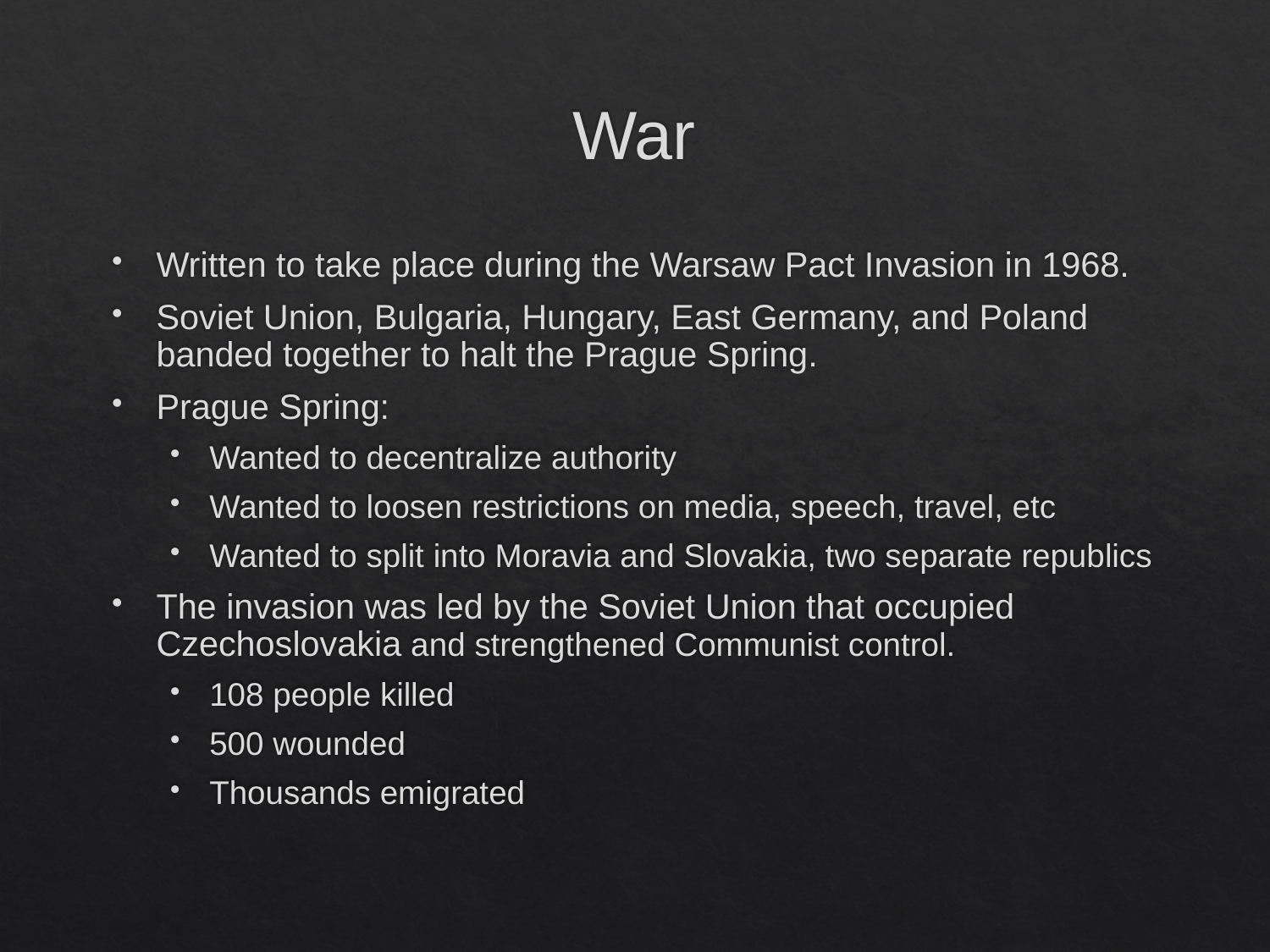

# War
Written to take place during the Warsaw Pact Invasion in 1968.
Soviet Union, Bulgaria, Hungary, East Germany, and Poland banded together to halt the Prague Spring.
Prague Spring:
Wanted to decentralize authority
Wanted to loosen restrictions on media, speech, travel, etc
Wanted to split into Moravia and Slovakia, two separate republics
The invasion was led by the Soviet Union that occupied Czechoslovakia and strengthened Communist control.
108 people killed
500 wounded
Thousands emigrated